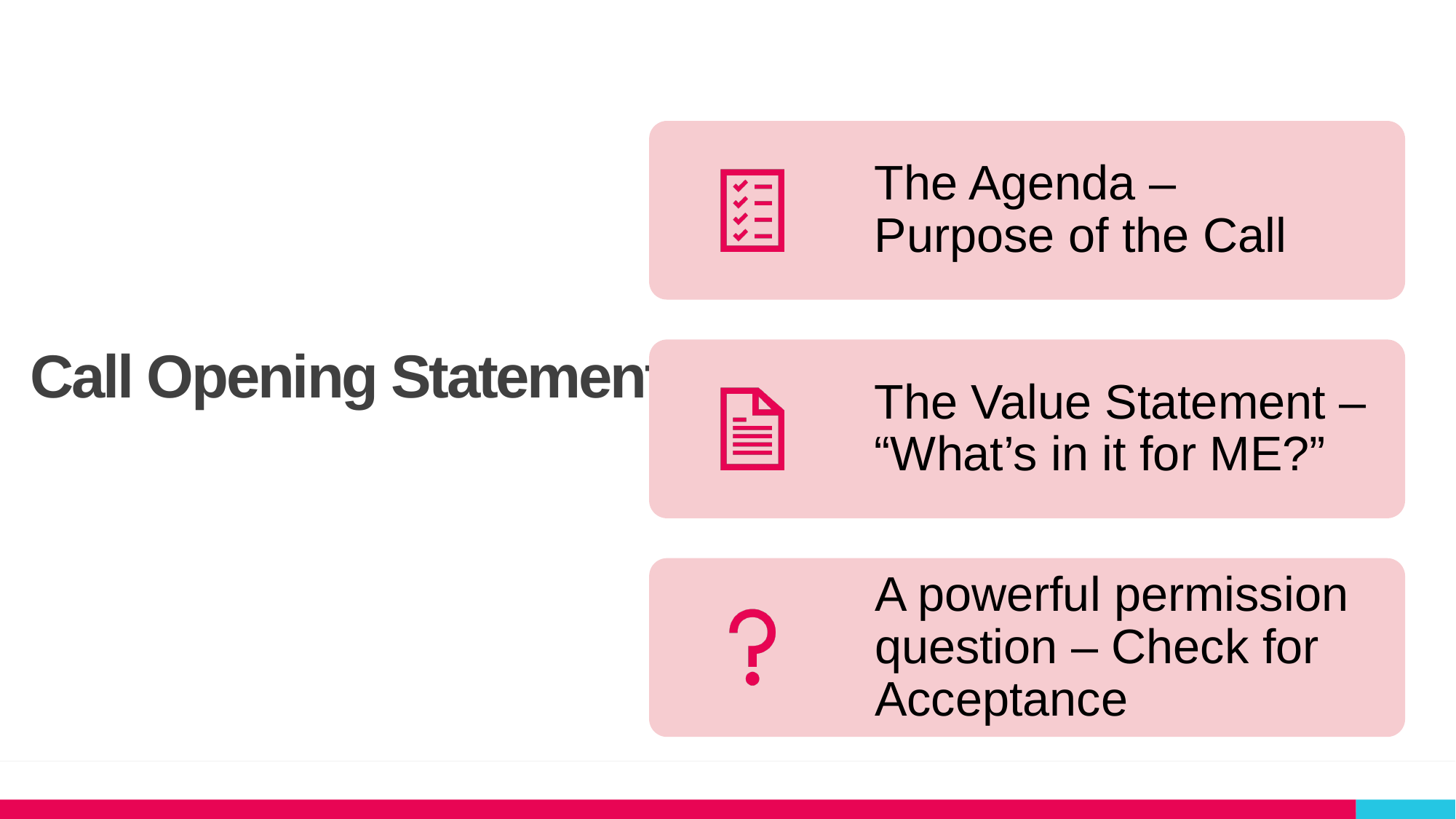

The Agenda – Purpose of the Call
The Value Statement – “What’s in it for ME?”
A powerful permission question – Check for Acceptance
# Call Opening Statement